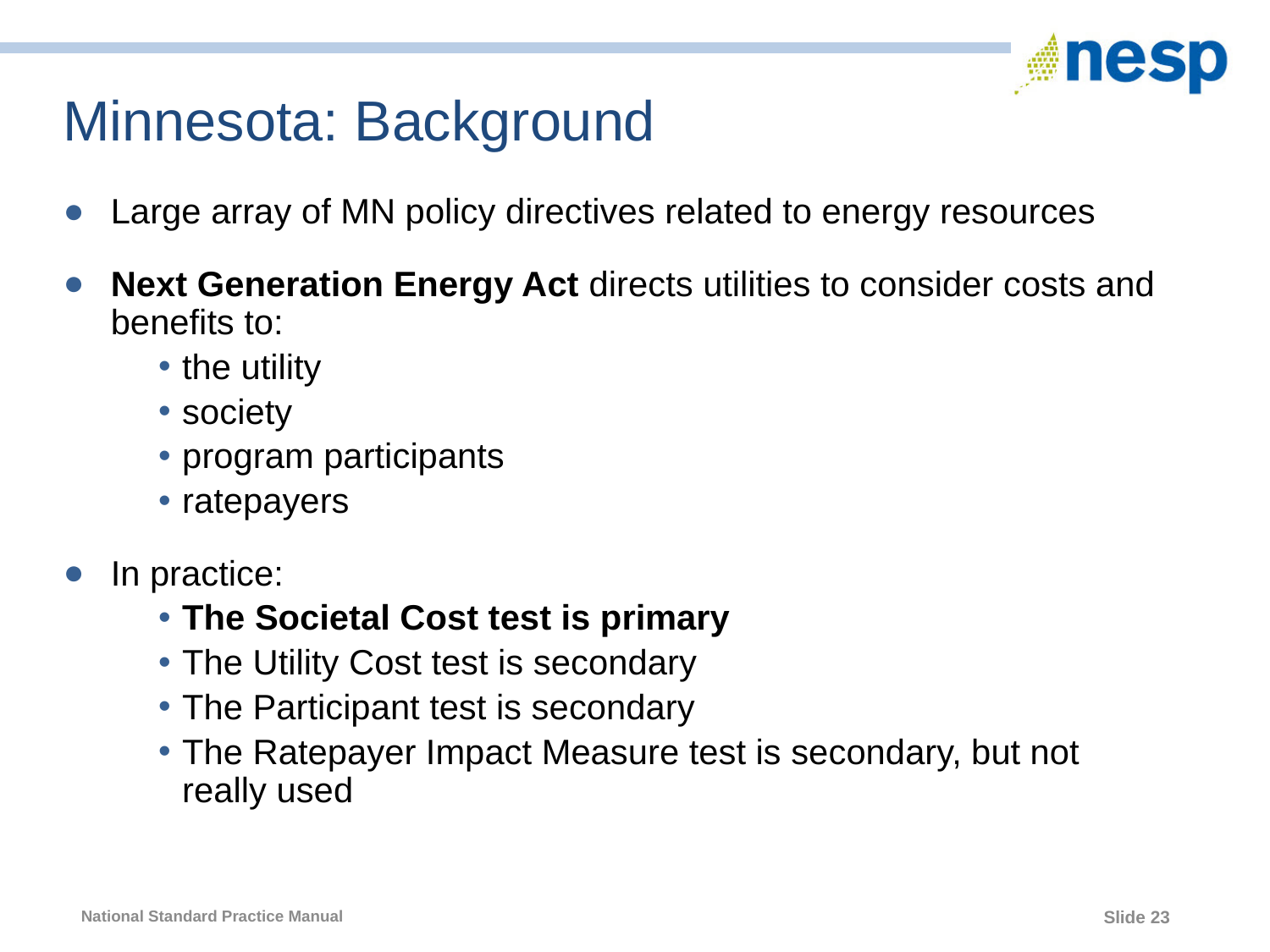

# Minnesota: Background
Large array of MN policy directives related to energy resources
Next Generation Energy Act directs utilities to consider costs and benefits to:
the utility
society
program participants
ratepayers
In practice:
The Societal Cost test is primary
The Utility Cost test is secondary
The Participant test is secondary
The Ratepayer Impact Measure test is secondary, but not really used
23